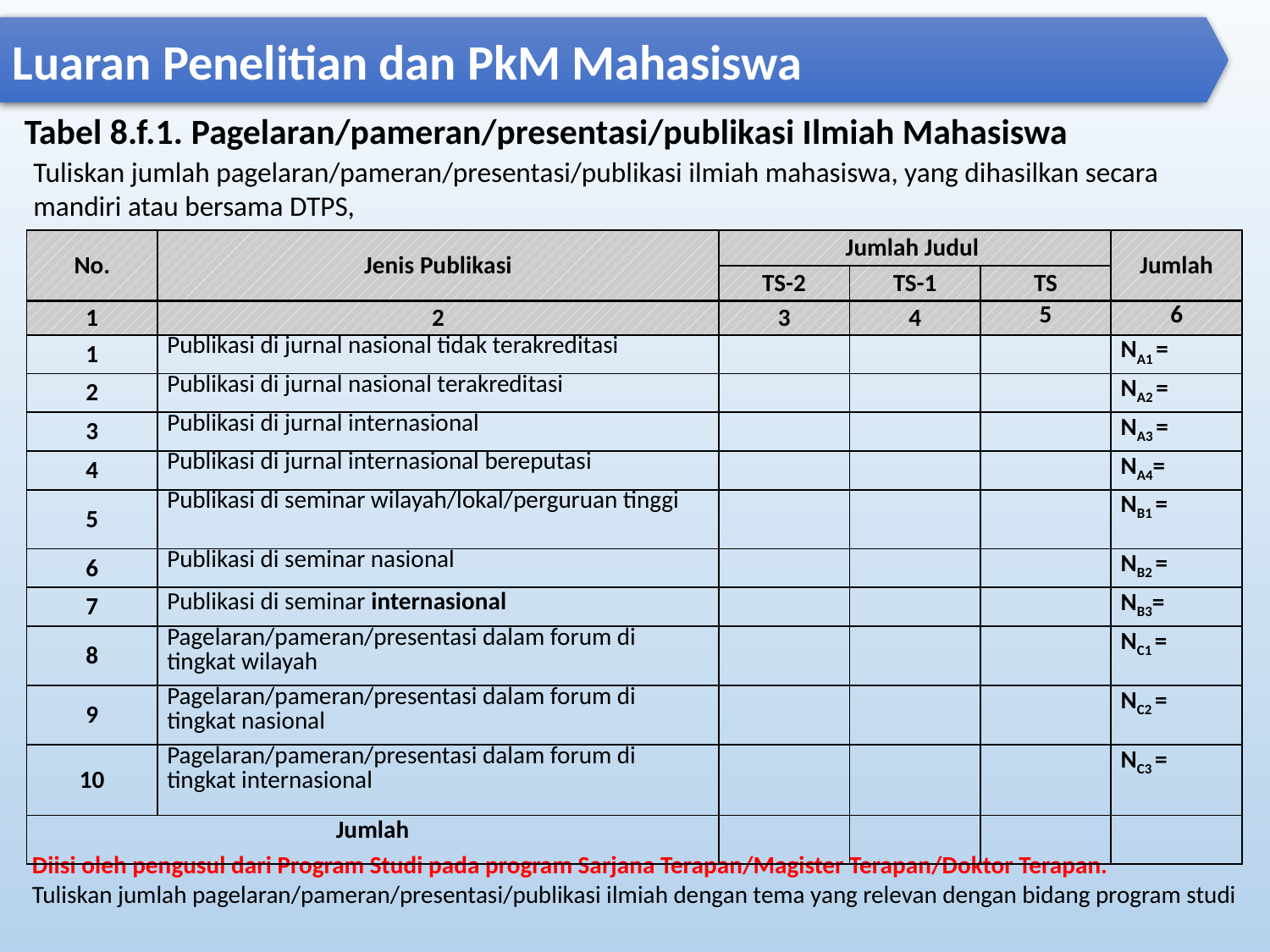

Luaran Penelitian dan PkM Mahasiswa
# Tabel 8.f.1. Pagelaran/pameran/presentasi/publikasi Ilmiah Mahasiswa
Tuliskan jumlah pagelaran/pameran/presentasi/publikasi ilmiah mahasiswa, yang dihasilkan secara mandiri atau bersama DTPS,
| No. | Jenis Publikasi | Jumlah Judul |  |  | Jumlah |
| --- | --- | --- | --- | --- | --- |
|  |  | TS-2 | TS-1 | TS |  |
| 1 | 2 | 3 | 4 | 5 | 6 |
| 1 | Publikasi di jurnal nasional tidak terakreditasi |  |  |  | NA1 = |
| 2 | Publikasi di jurnal nasional terakreditasi |  |  |  | NA2 = |
| 3 | Publikasi di jurnal internasional |  |  |  | NA3 = |
| 4 | Publikasi di jurnal internasional bereputasi |  |  |  | NA4= |
| 5 | Publikasi di seminar wilayah/lokal/perguruan tinggi |  |  |  | NB1 = |
| 6 | Publikasi di seminar nasional |  |  |  | NB2 = |
| 7 | Publikasi di seminar internasional |  |  |  | NB3= |
| 8 | Pagelaran/pameran/presentasi dalam forum di tingkat wilayah |  |  |  | NC1 = |
| 9 | Pagelaran/pameran/presentasi dalam forum di tingkat nasional |  |  |  | NC2 = |
| 10 | Pagelaran/pameran/presentasi dalam forum di tingkat internasional |  |  |  | NC3 = |
| Jumlah |  |  |  |  |  |
Diisi oleh pengusul dari Program Studi pada program Sarjana Terapan/Magister Terapan/Doktor Terapan.
Tuliskan jumlah pagelaran/pameran/presentasi/publikasi ilmiah dengan tema yang relevan dengan bidang program studi